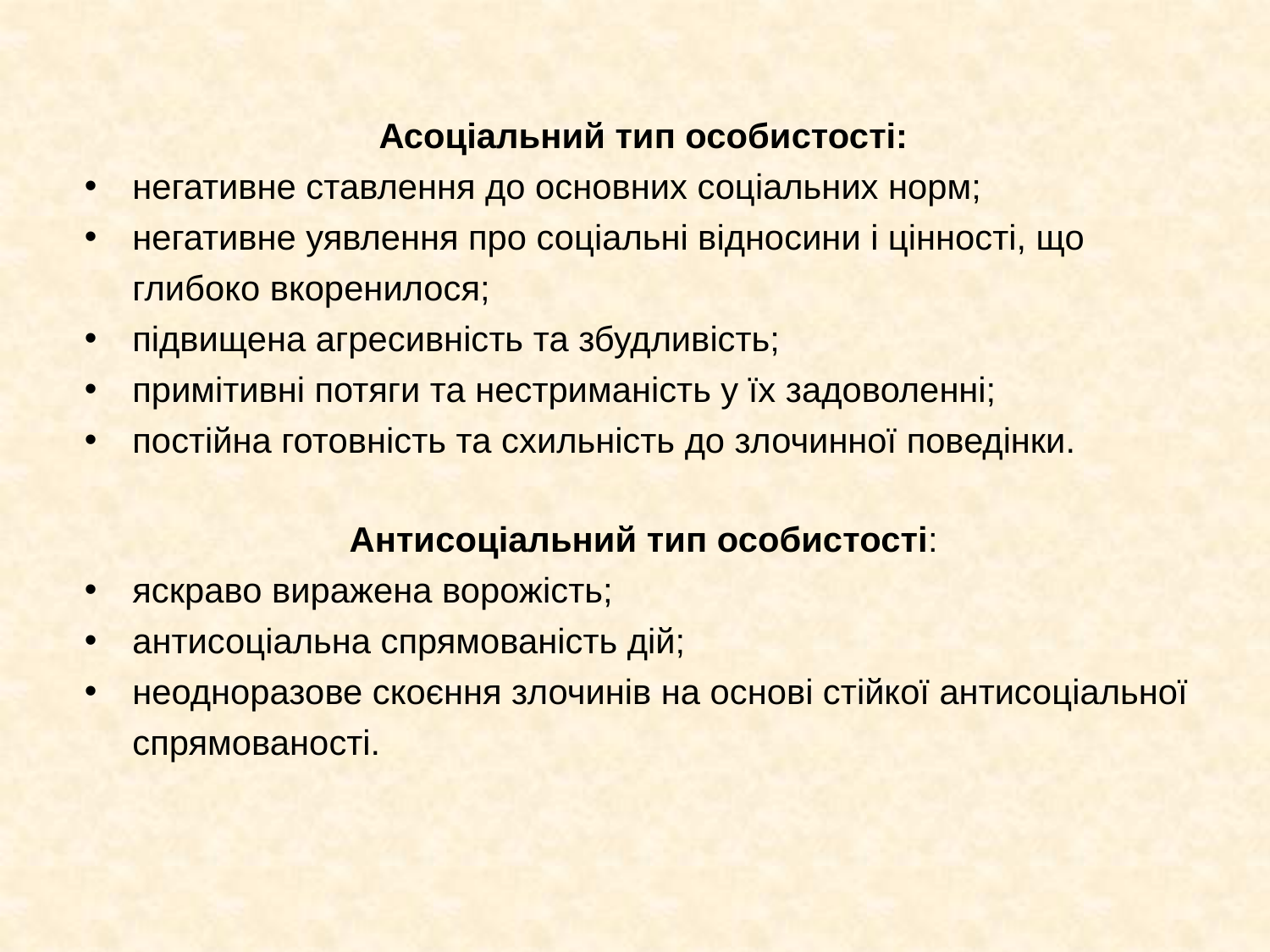

Асоціальний тип особистості:
негативне ставлення до основних соціальних норм;
негативне уявлення про соціальні відносини і цінності, що глибоко вкоренилося;
підвищена агресивність та збудливість;
примітивні потяги та нестриманість у їх задоволенні;
постійна готовність та схильність до злочинної поведінки.

Антисоціальний тип особистості:
яскраво виражена ворожість;
антисоціальна спрямованість дій;
неодноразове скоєння злочинів на основі стійкої антисоціальної спрямованості.